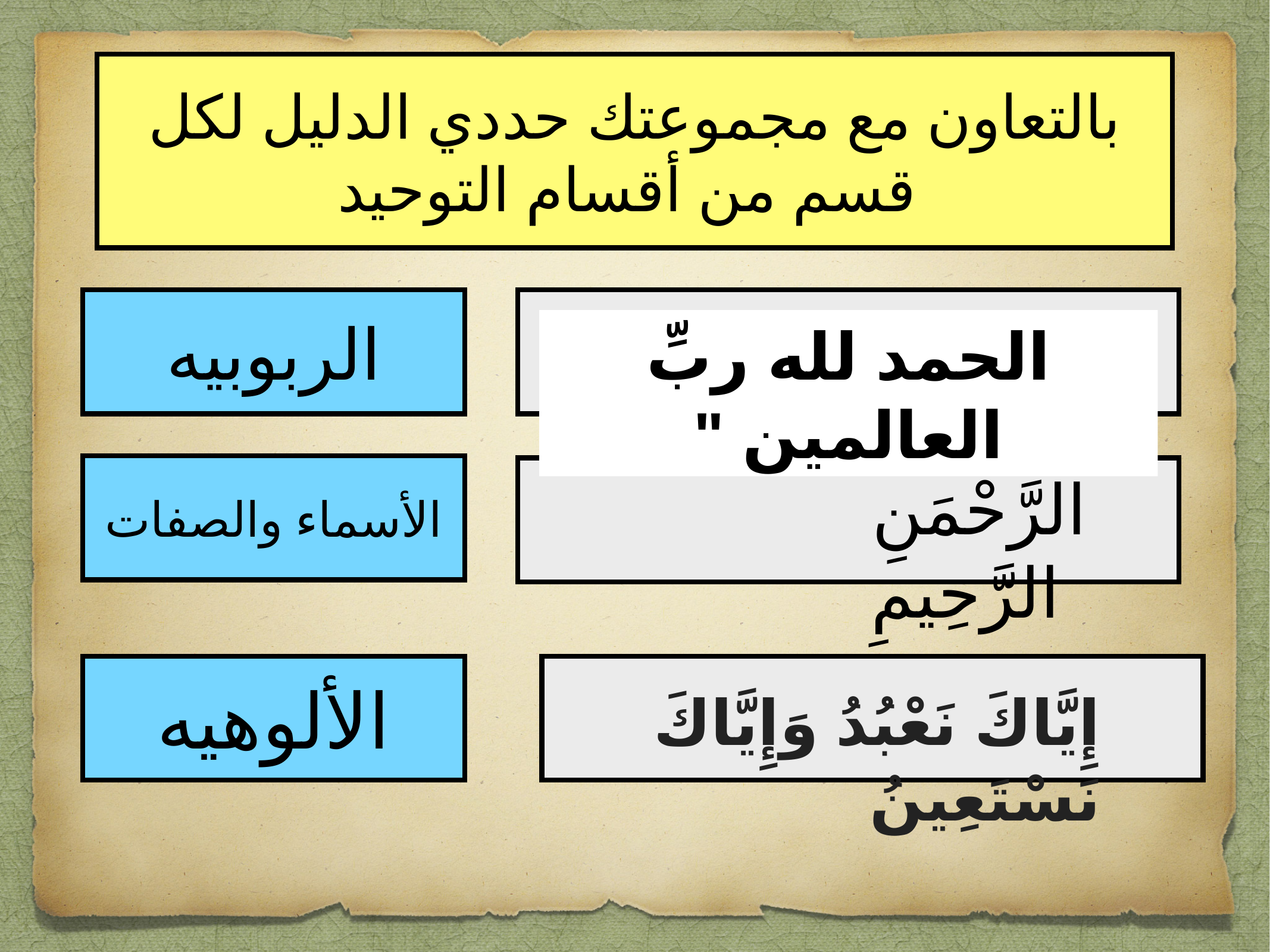

بالتعاون مع مجموعتك حددي الدليل لكل قسم من أقسام التوحيد
الربوبيه

الحمد لله ربِّ العالمين "
الأسماء والصفات

الرَّحْمَنِ الرَّحِيمِ
الألوهيه

إِيَّاكَ نَعْبُدُ وَإِيَّاكَ نَسْتَعِينُ